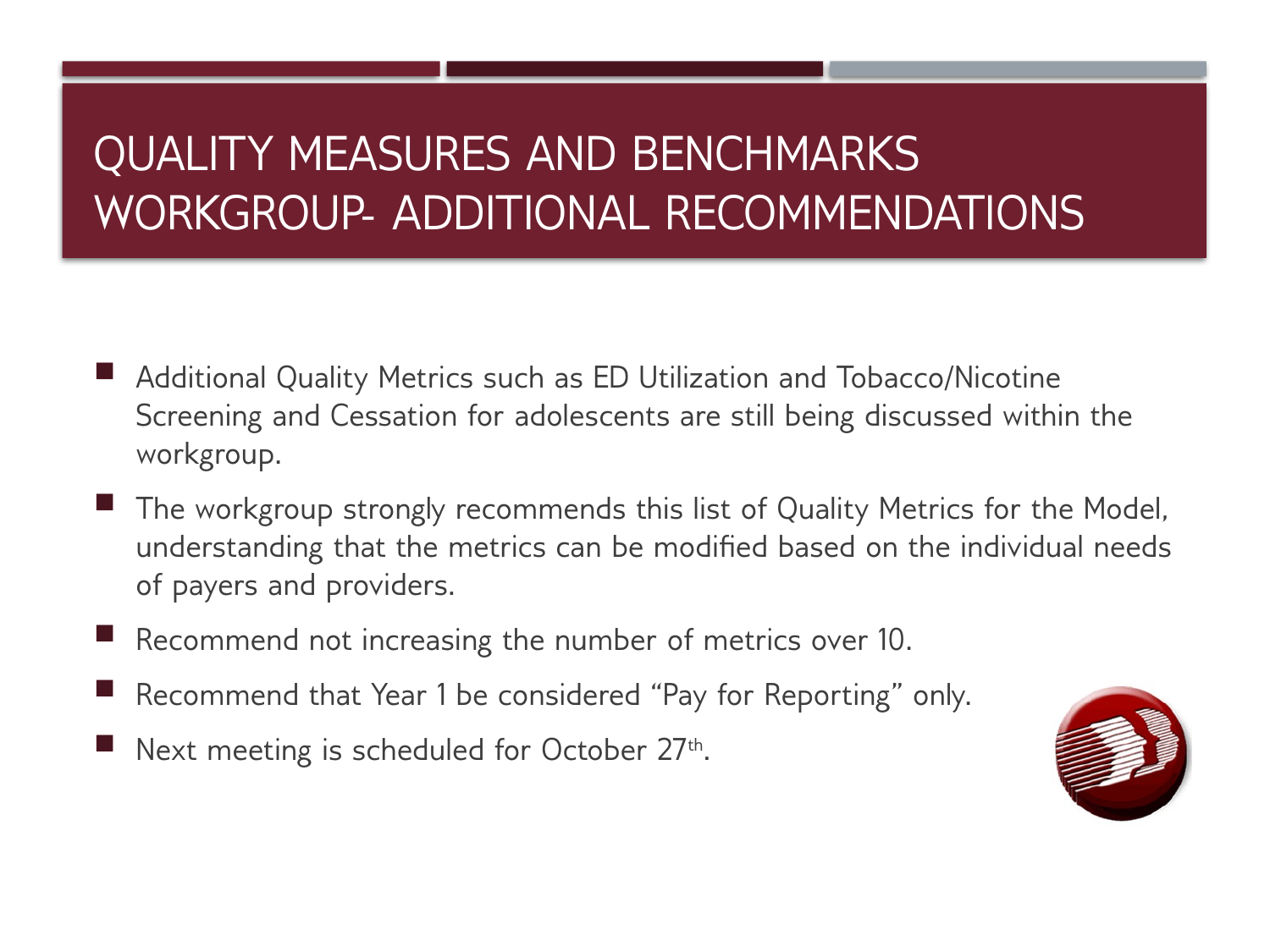

# Quality measures and benchmarks workgroup- additional recommendations
Additional Quality Metrics such as ED Utilization and Tobacco/Nicotine Screening and Cessation for adolescents are still being discussed within the workgroup.
The workgroup strongly recommends this list of Quality Metrics for the Model, understanding that the metrics can be modified based on the individual needs of payers and providers.
Recommend not increasing the number of metrics over 10.
Recommend that Year 1 be considered “Pay for Reporting” only.
Next meeting is scheduled for October 27th.